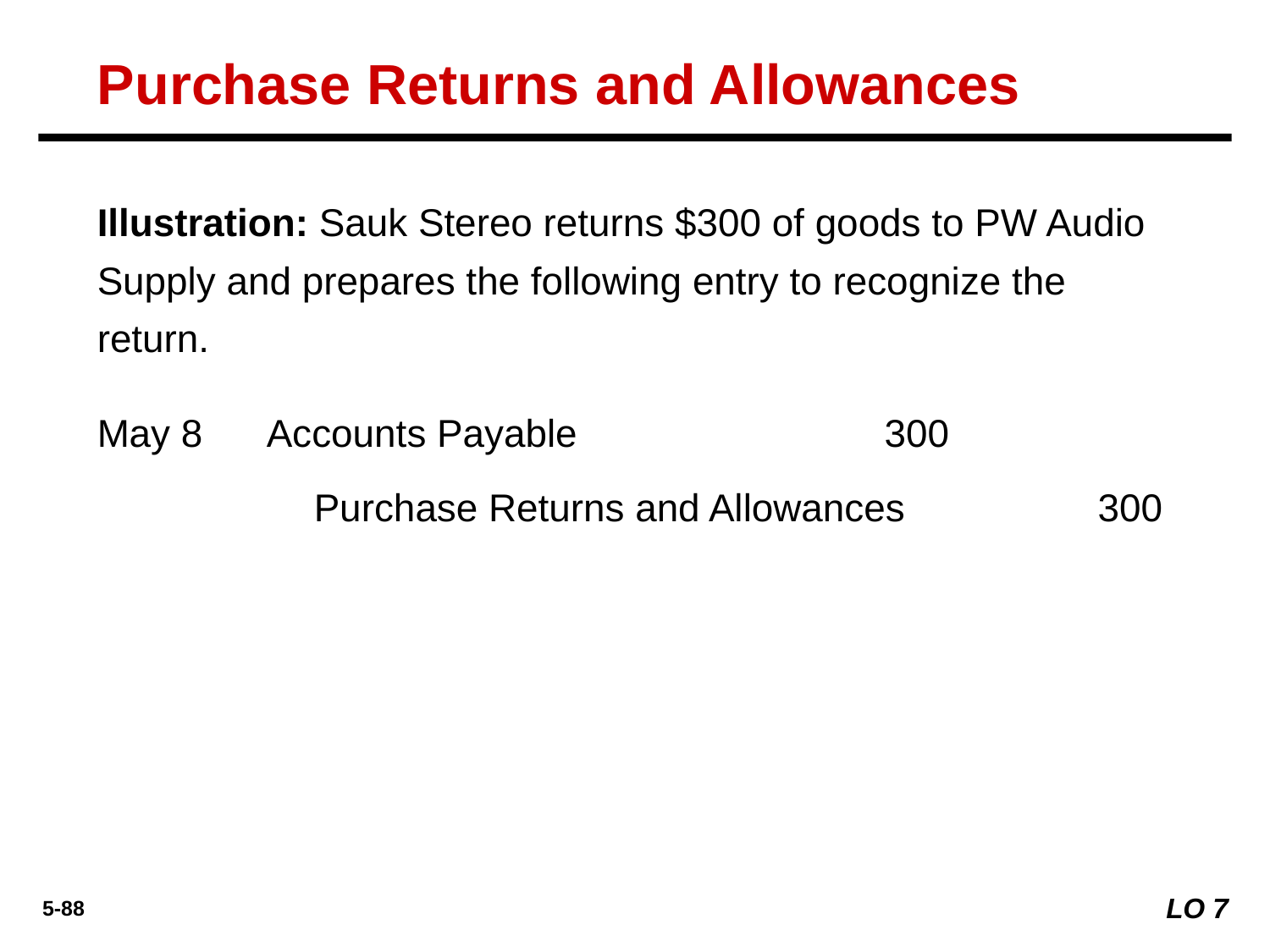

Purchase Returns and Allowances

Illustration: Sauk Stereo returns $300 of goods to PW Audio Supply and prepares the following entry to recognize the return.
May 8
Accounts Payable	300
Purchase Returns and Allowances 		300
LO 7